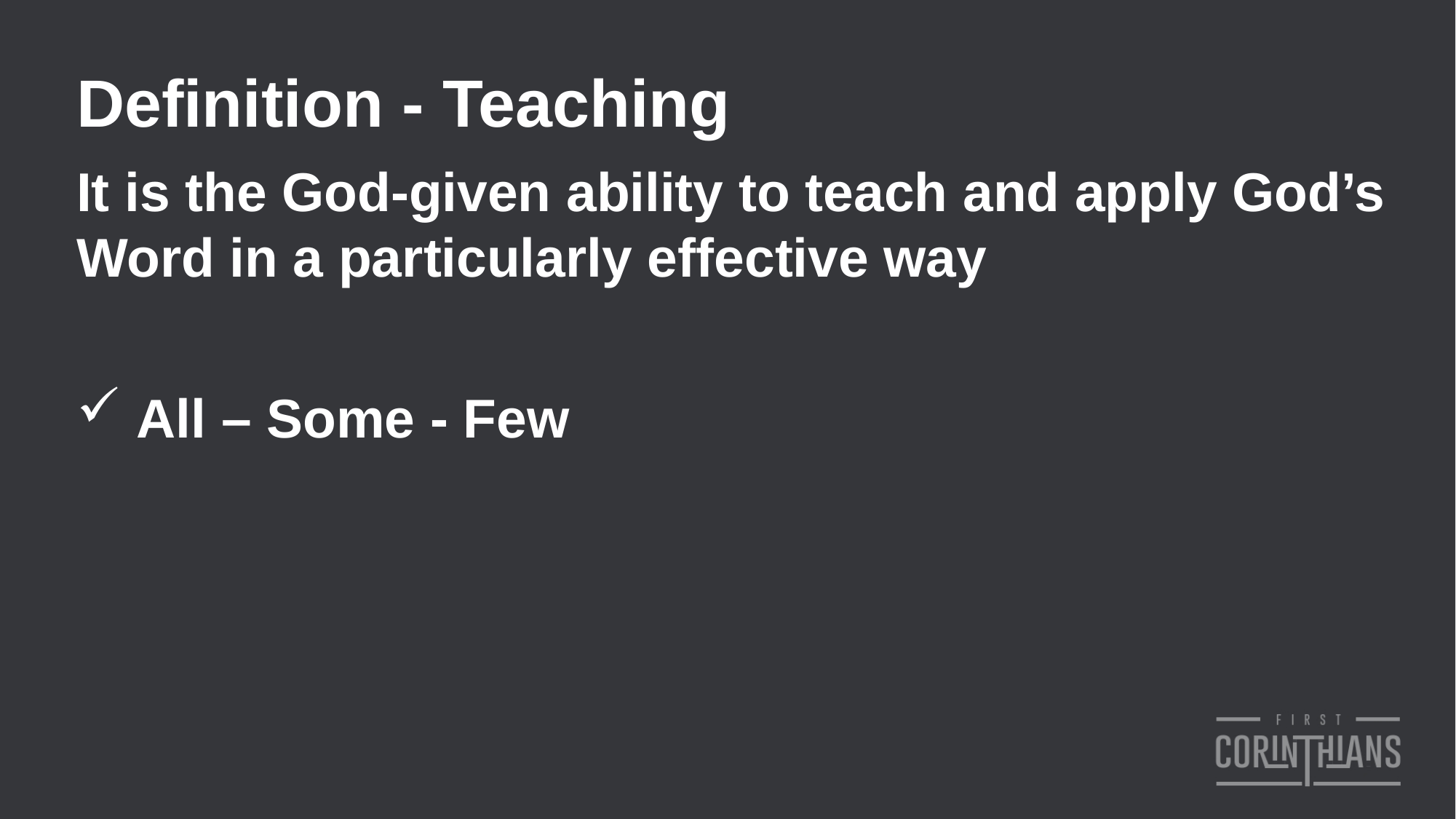

Definition - Teaching
It is the God-given ability to teach and apply God’s Word in a particularly effective way

 All – Some - Few